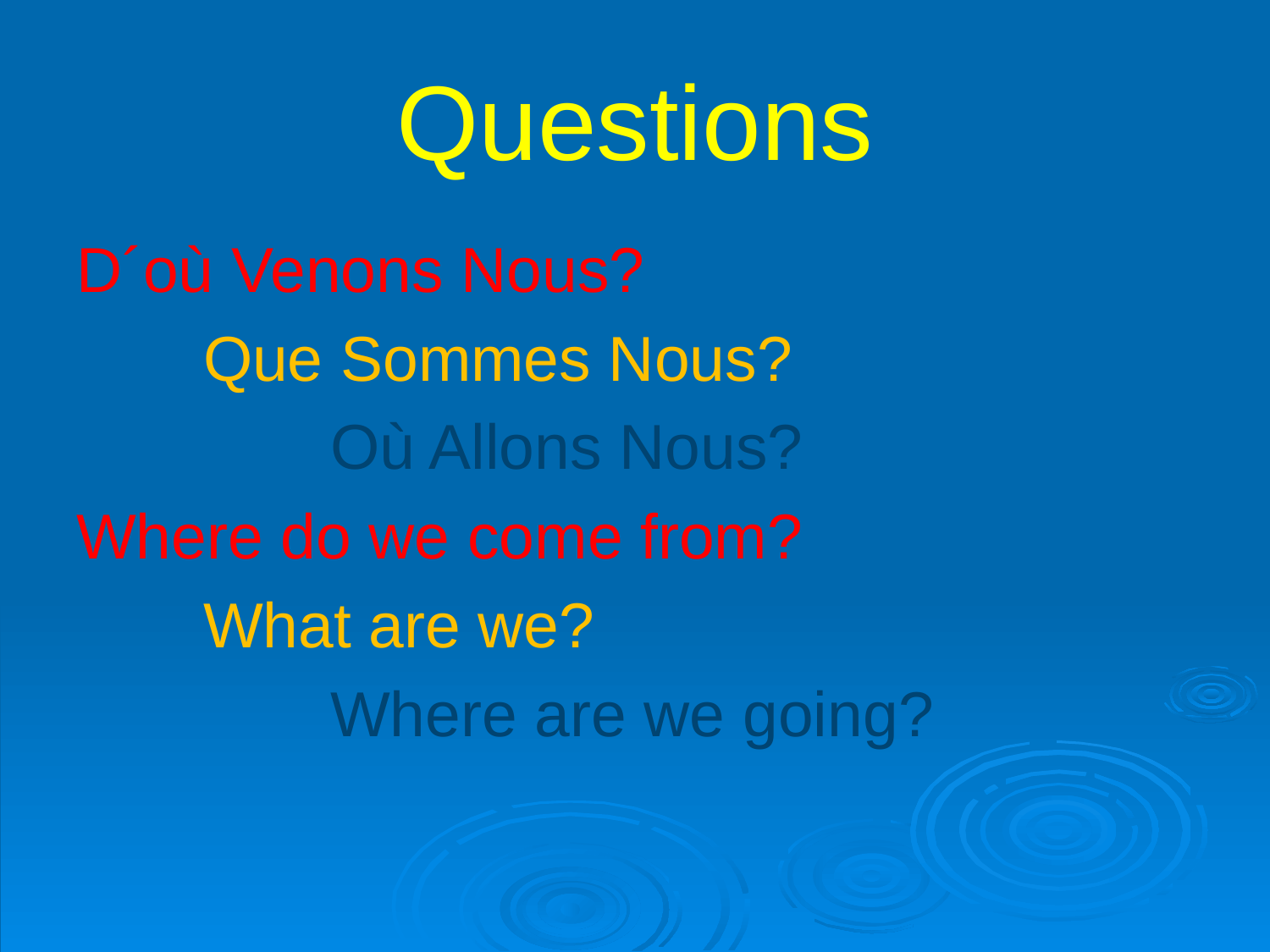

# Questions
D´où Venons Nous?
	Que Sommes Nous?
		Où Allons Nous?
Where do we come from?
	What are we?
		Where are we going?